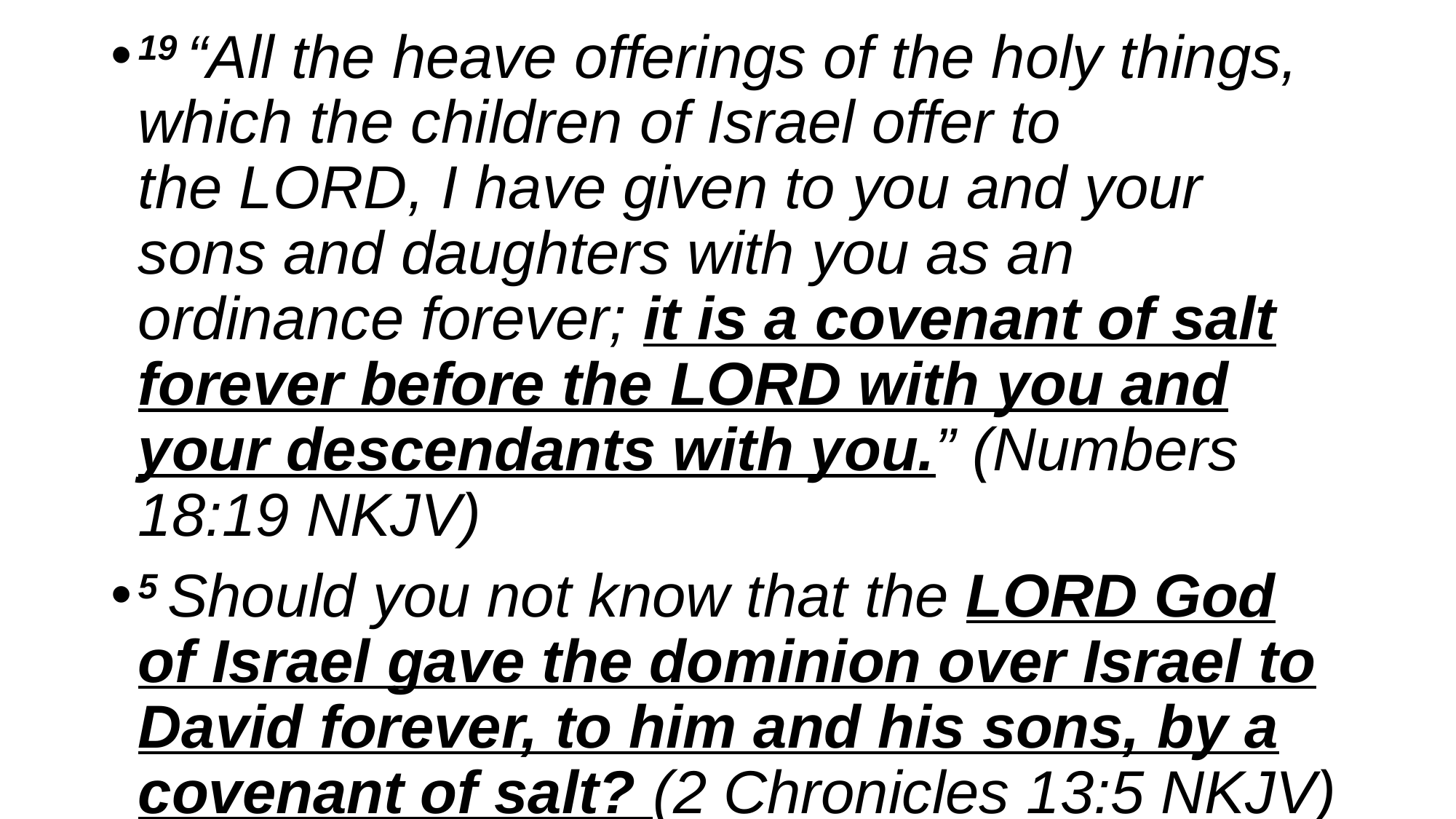

#
19 “All the heave offerings of the holy things, which the children of Israel offer to the Lord, I have given to you and your sons and daughters with you as an ordinance forever; it is a covenant of salt forever before the Lord with you and your descendants with you.” (Numbers 18:19 NKJV)
5 Should you not know that the Lord God of Israel gave the dominion over Israel to David forever, to him and his sons, by a covenant of salt? (2 Chronicles 13:5 NKJV)